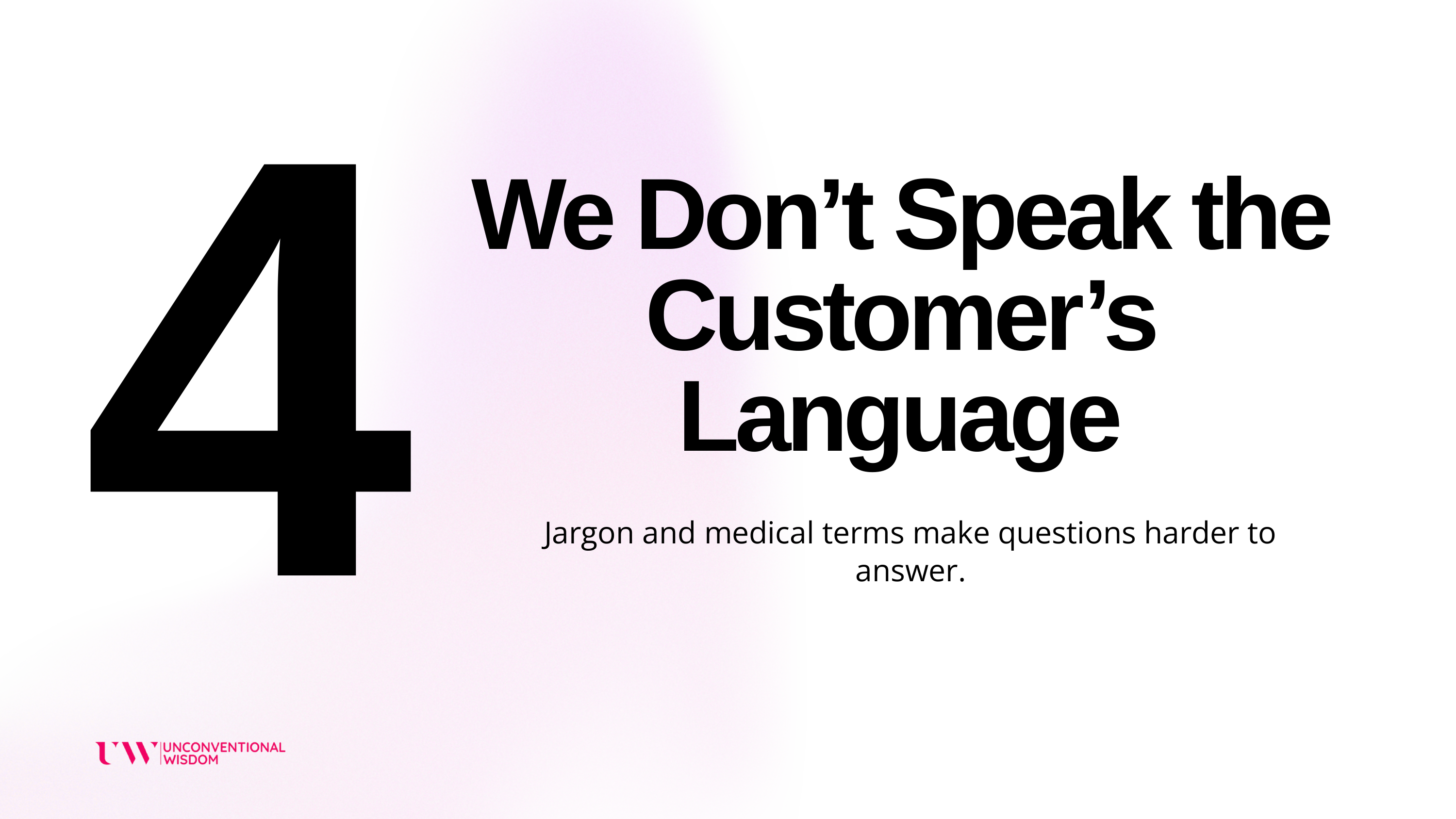

4
We Don’t Speak the Customer’s Language
Jargon and medical terms make questions harder to answer.